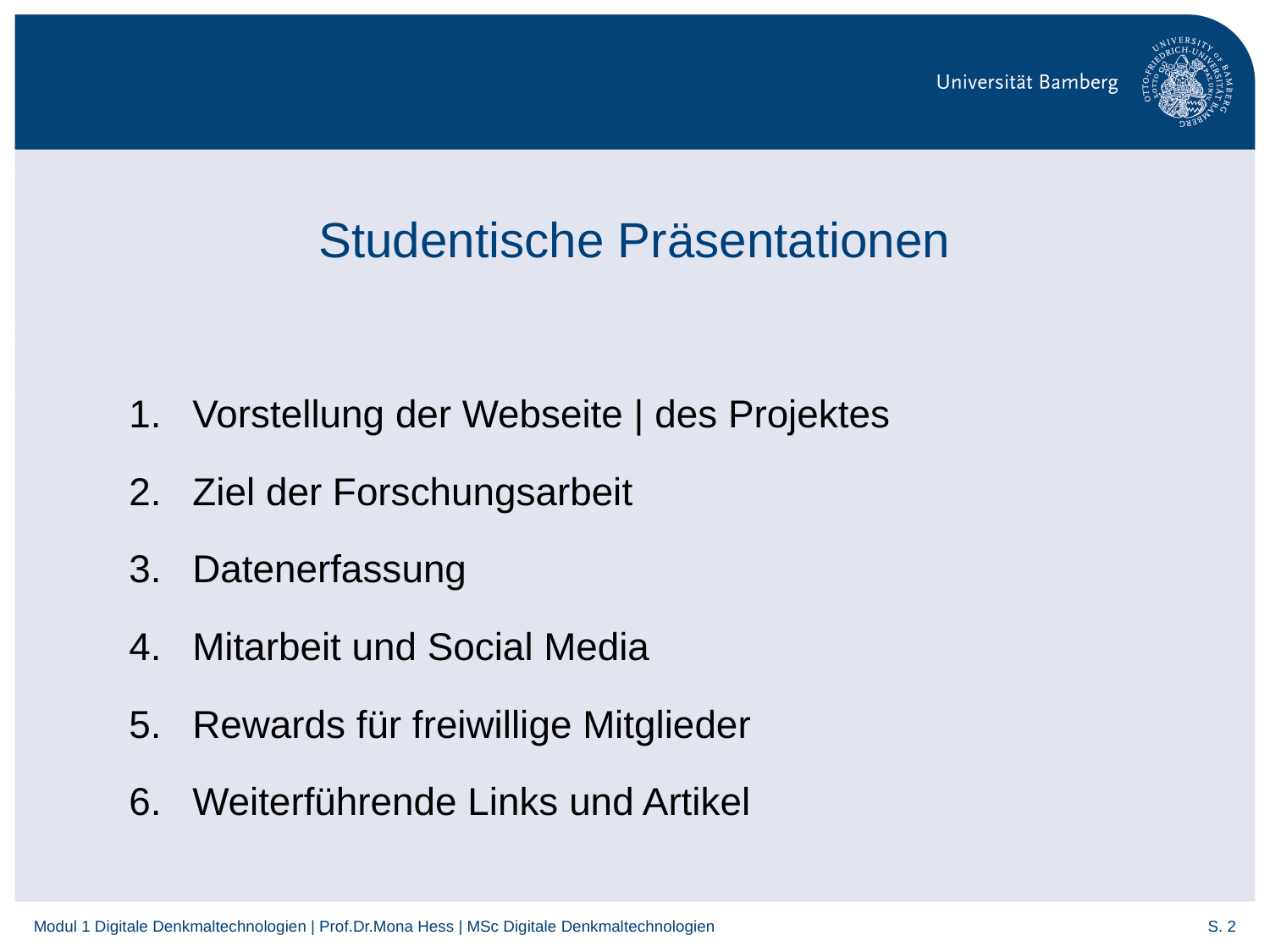

# Studentische Präsentationen
Vorstellung der Webseite | des Projektes
Ziel der Forschungsarbeit
Datenerfassung
Mitarbeit und Social Media
Rewards für freiwillige Mitglieder
Weiterführende Links und Artikel